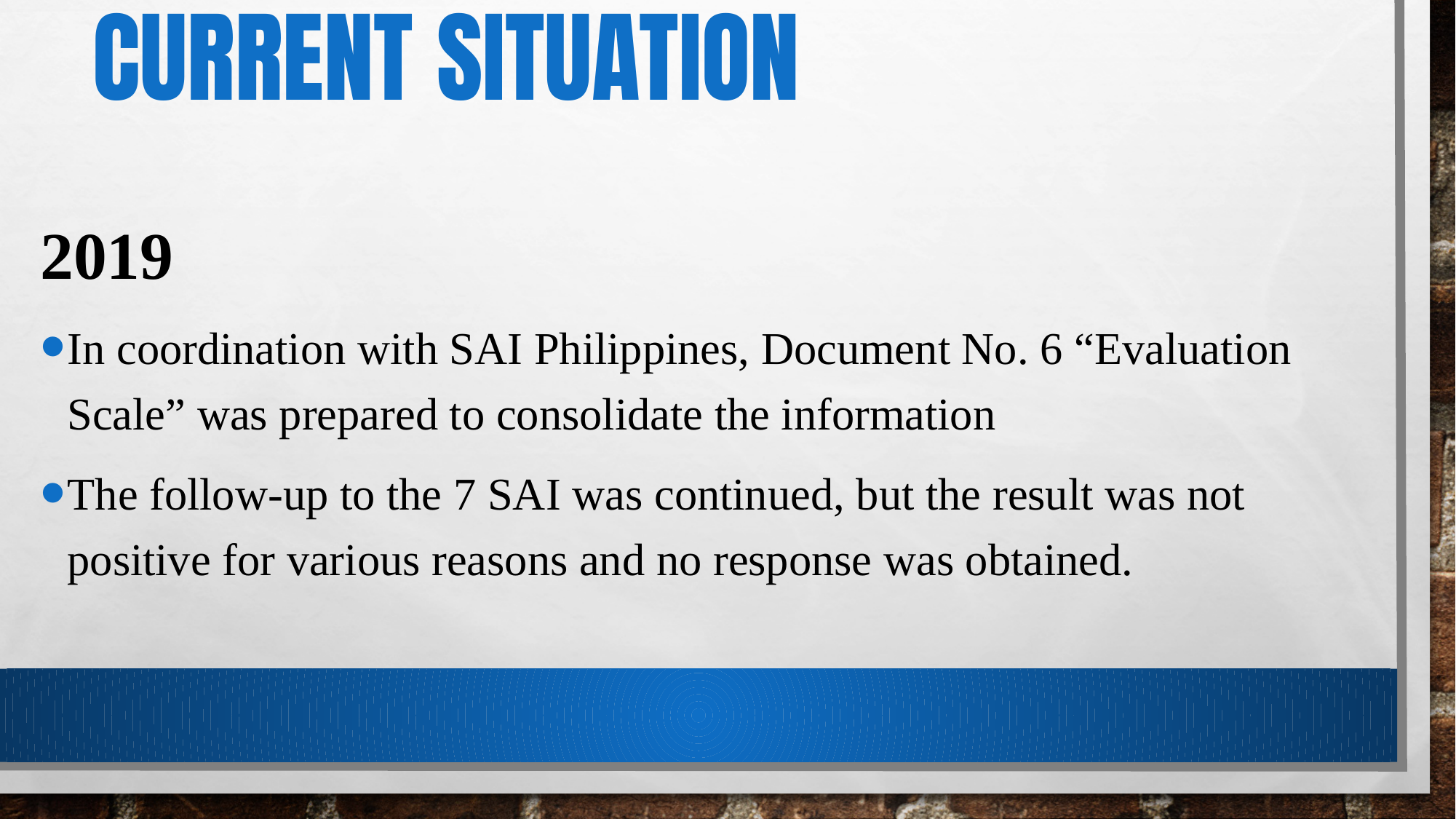

# Current situation
2019
In coordination with SAI Philippines, Document No. 6 “Evaluation Scale” was prepared to consolidate the information
The follow-up to the 7 SAI was continued, but the result was not positive for various reasons and no response was obtained.